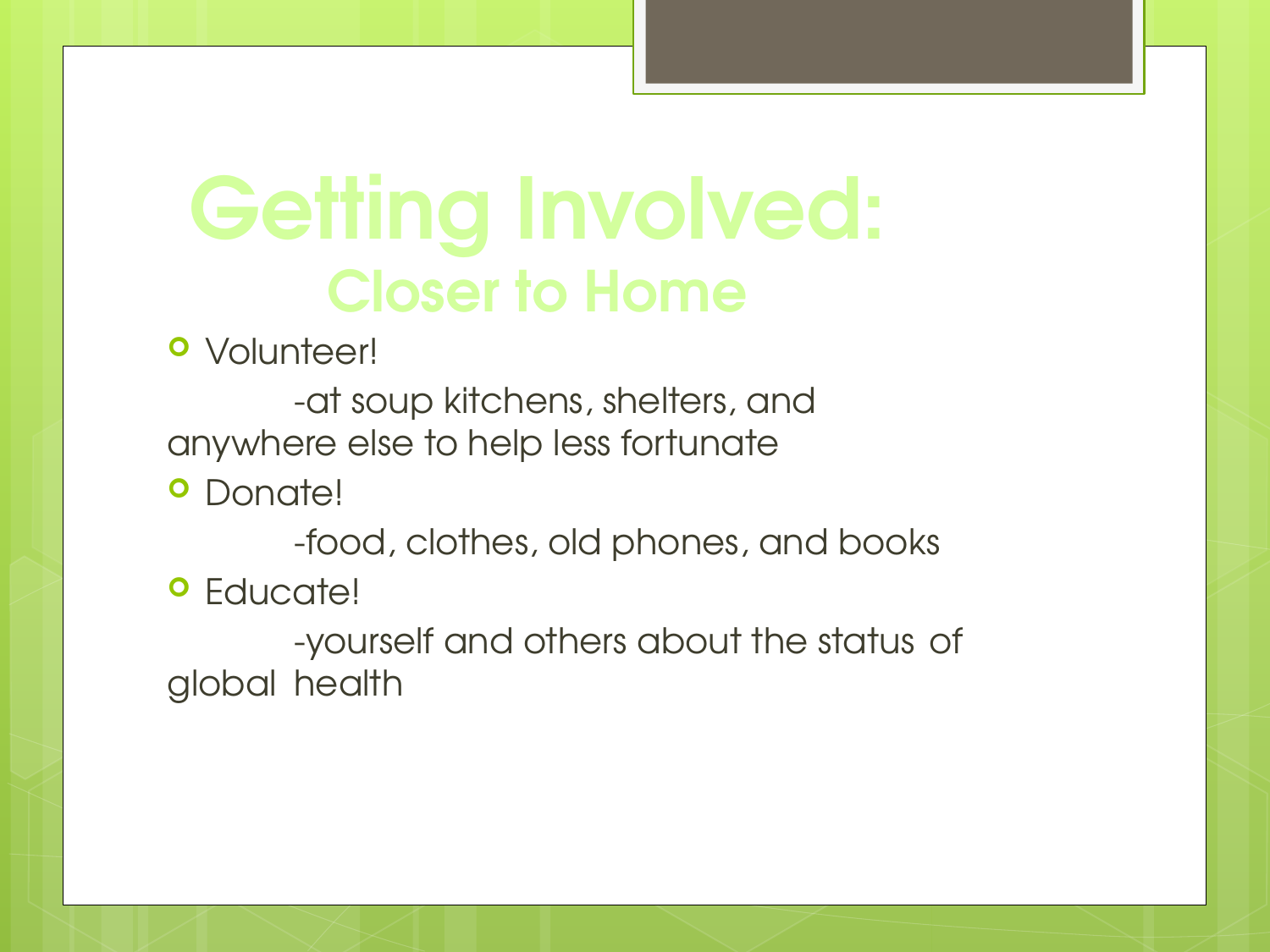

Getting Involved:
Closer to Home

Volunteer!
	-at soup kitchens, shelters, and 	anywhere else to help less fortunate
Donate!
	-food, clothes, old phones, and books
Educate!
	-yourself and others about the status 	of global 	health